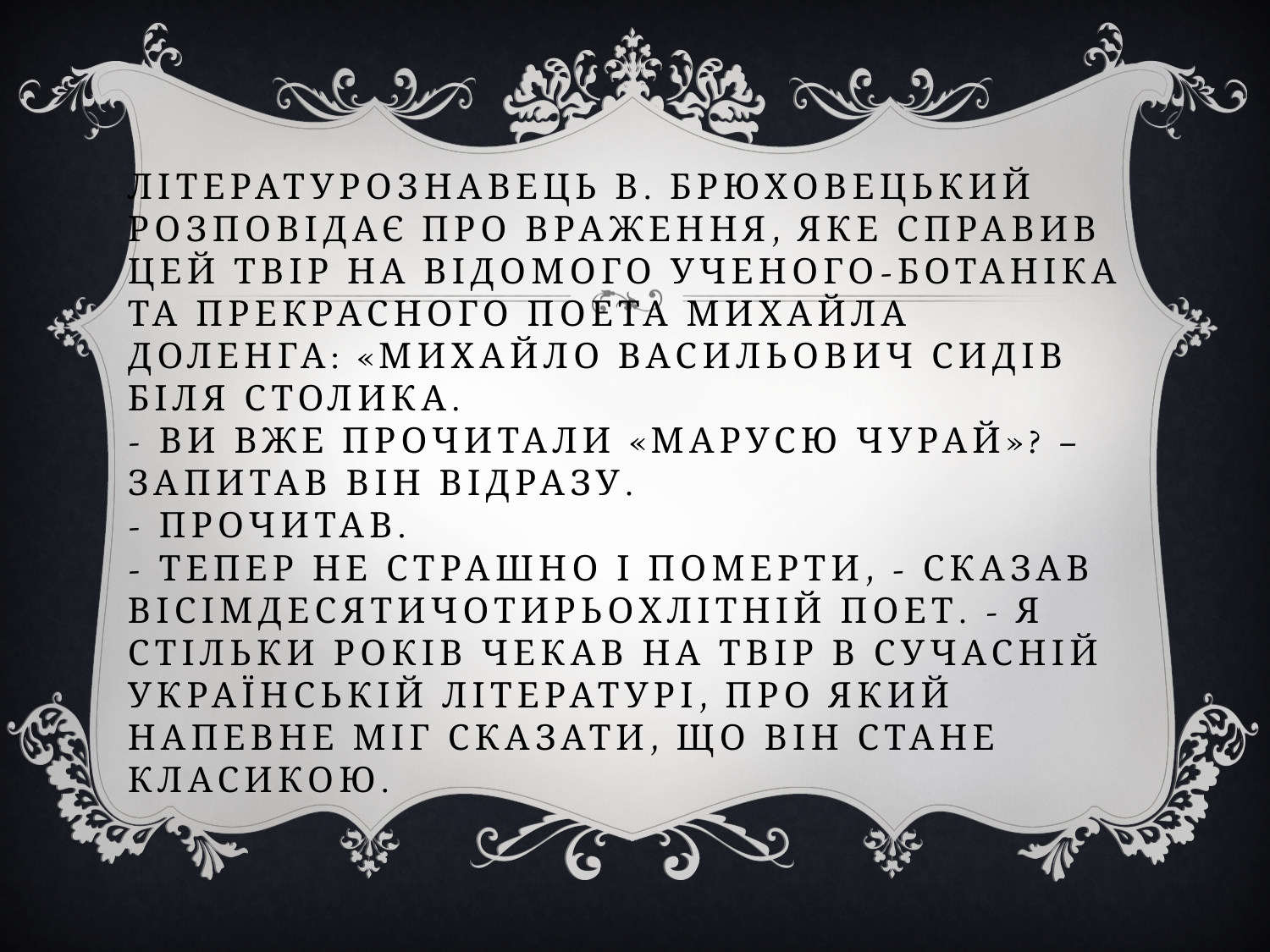

# Літературознавець В. Брюховецький розповідає про враження, яке справив цей твір на відомого ученого-ботаніка та прекрасного поета Михайла Доленга: «Михайло васильович сидів біля столика. - ви вже прочитали «Марусю Чурай»? – запитав він відразу. - прочитав. - тепер не страшно і померти, - сказав вісімдесятичотирьохлітній поет. - Я стільки років чекав на твір в сучасній українській літературі, про який напевне міг сказати, що він стане класикою.